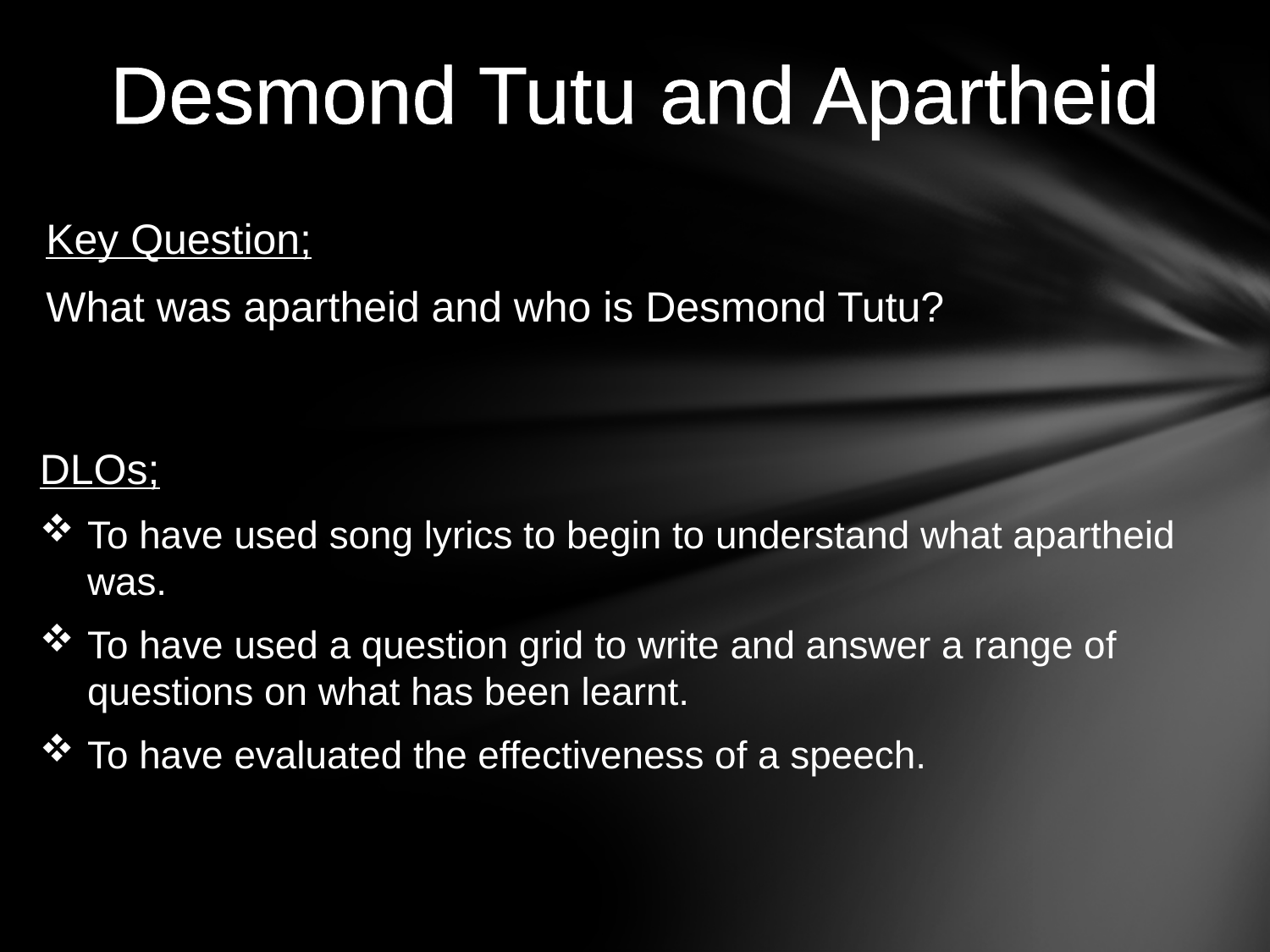

Desmond Tutu and Apartheid
Key Question;

What was apartheid and who is Desmond Tutu?
DLOs;

To have used song lyrics to begin to understand what apartheid was.

To have used a question grid to write and answer a range of questions on what has been learnt.

To have evaluated the effectiveness of a speech.